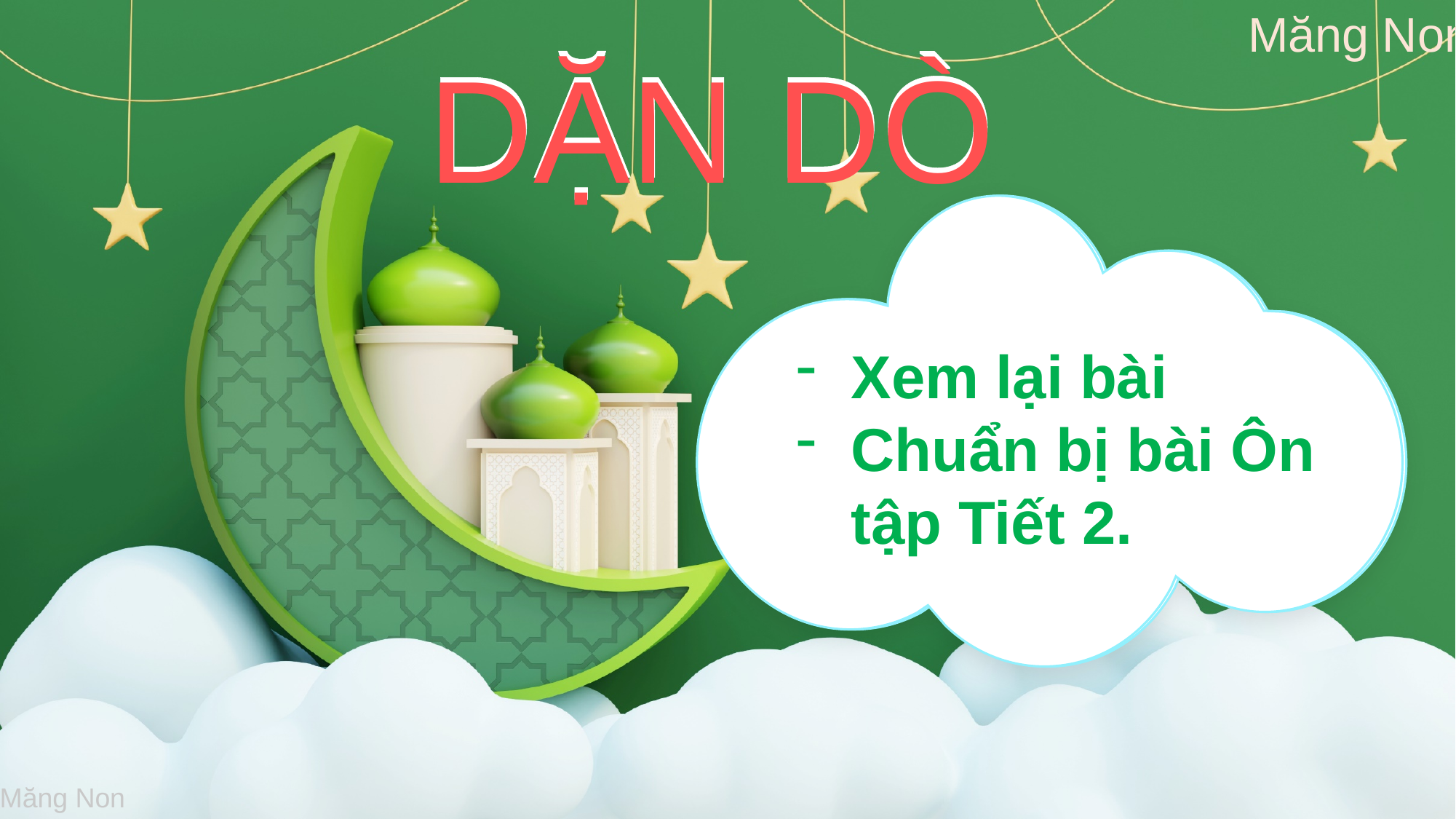

DẶN DÒ
DẶN DÒ

Xem lại bài
Chuẩn bị bài Ôn tập Tiết 2.